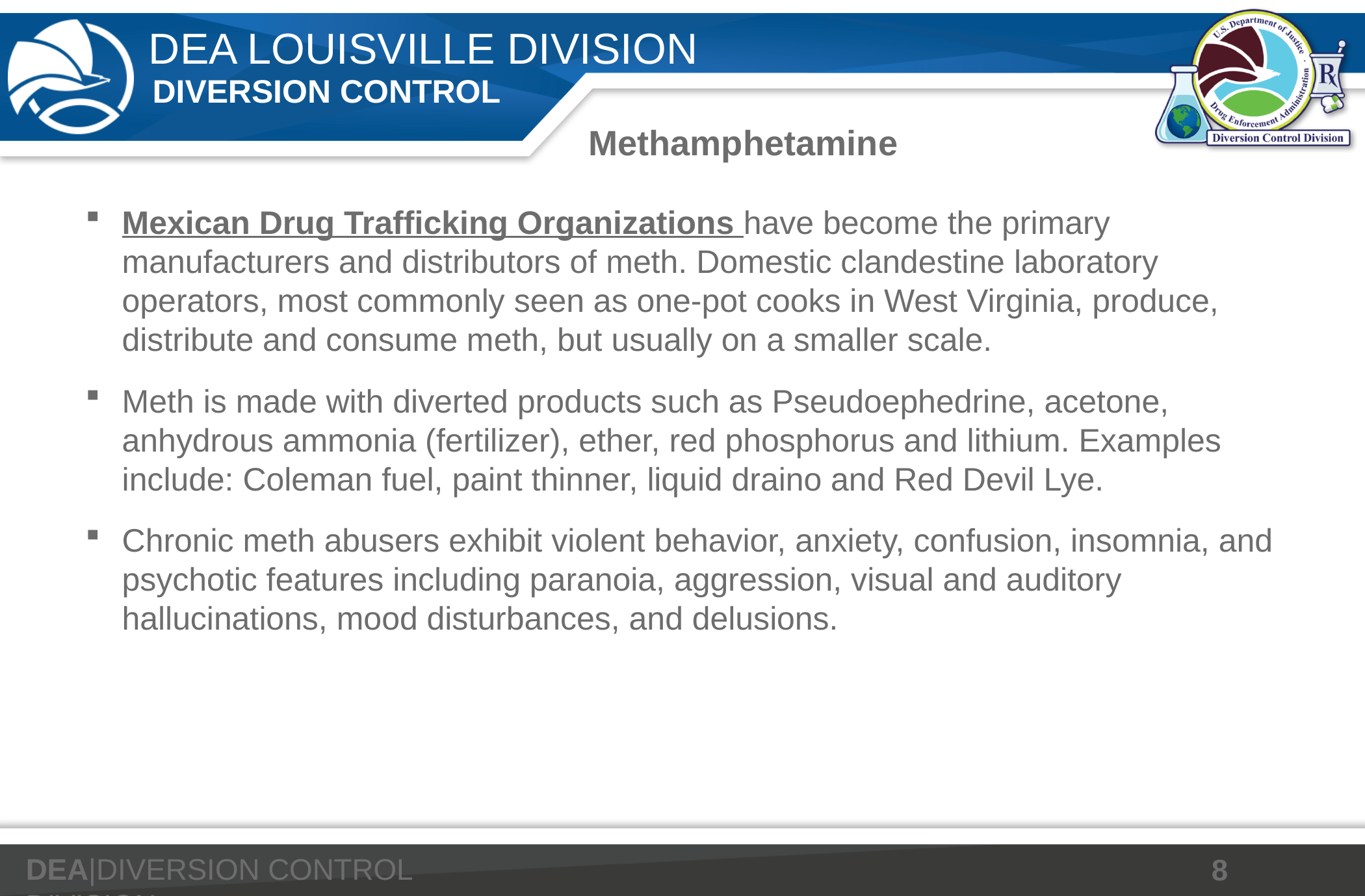

# Methamphetamine
Mexican Drug Trafficking Organizations have become the primary manufacturers and distributors of meth. Domestic clandestine laboratory operators, most commonly seen as one-pot cooks in West Virginia, produce, distribute and consume meth, but usually on a smaller scale.
Meth is made with diverted products such as Pseudoephedrine, acetone, anhydrous ammonia (fertilizer), ether, red phosphorus and lithium. Examples include: Coleman fuel, paint thinner, liquid draino and Red Devil Lye.
Chronic meth abusers exhibit violent behavior, anxiety, confusion, insomnia, and psychotic features including paranoia, aggression, visual and auditory hallucinations, mood disturbances, and delusions.